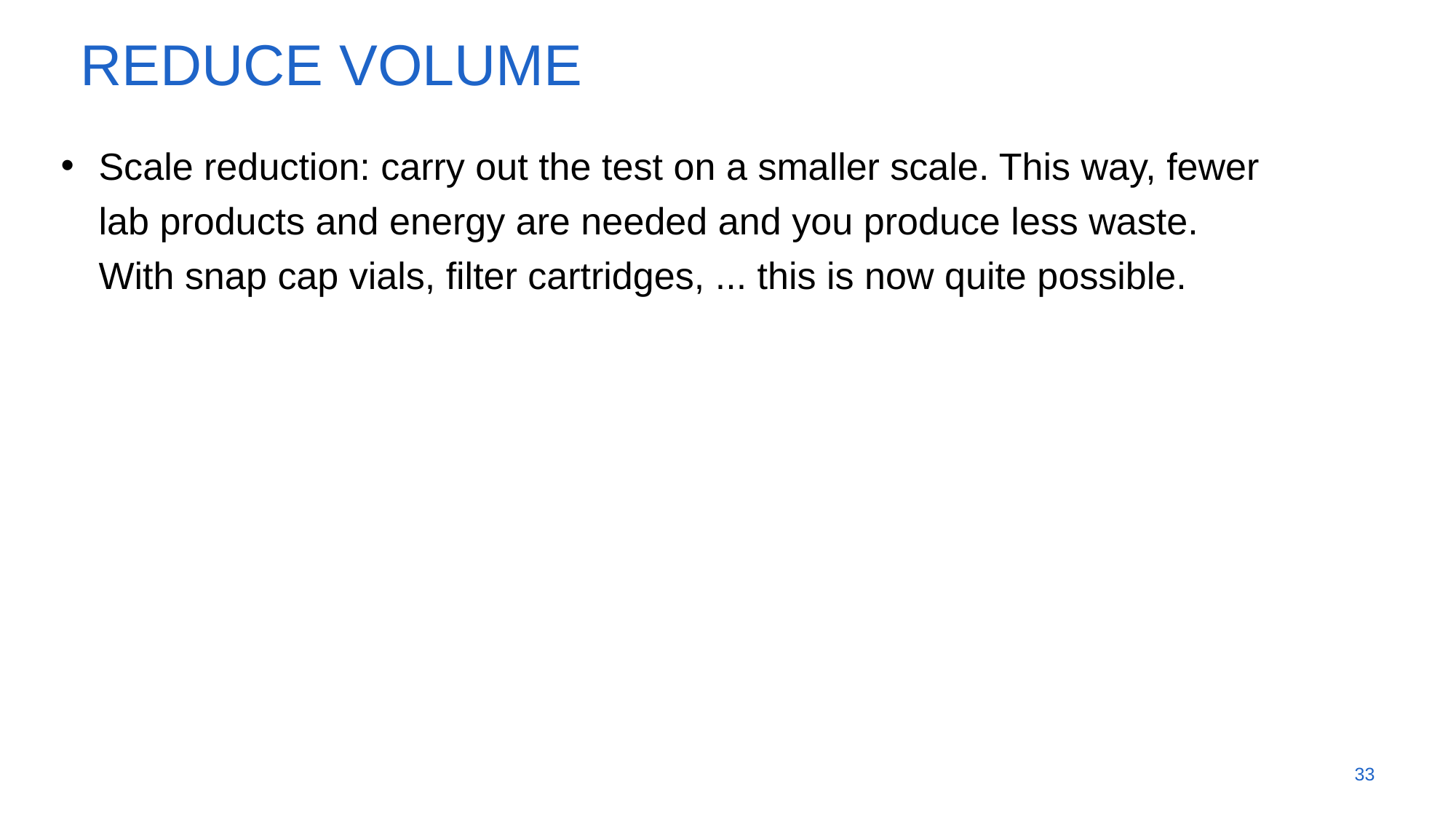

# Reduce volume
Scale reduction: carry out the test on a smaller scale. This way, fewer lab products and energy are needed and you produce less waste. With snap cap vials, filter cartridges, ... this is now quite possible.

33